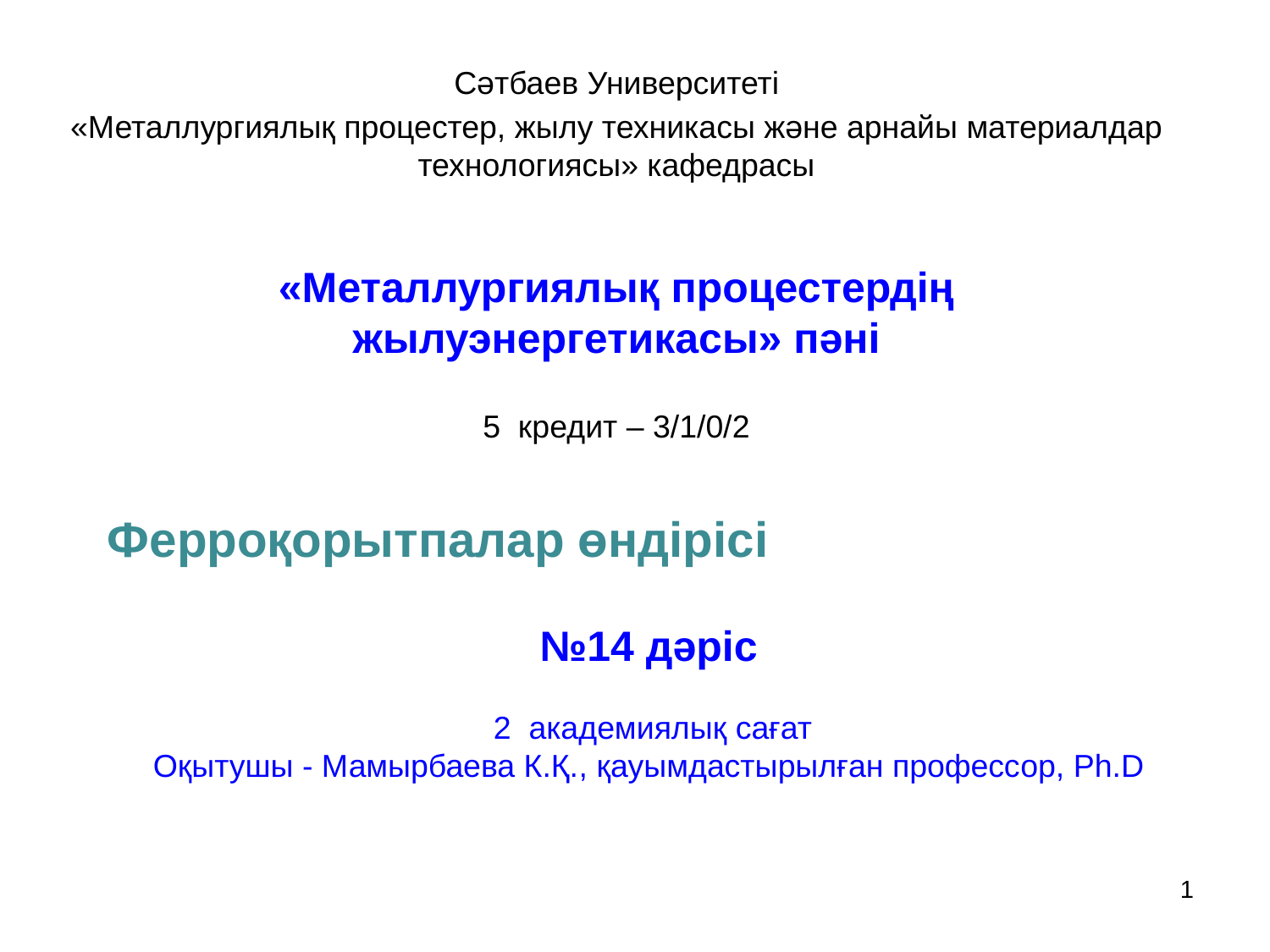

Сәтбаев Университеті
«Металлургиялық процестер, жылу техникасы және арнайы материалдар технологиясы» кафедрасы

«Металлургиялық процестердің жылуэнергетикасы» пәні

5  кредит – 3/1/0/2
Ферроқорытпалар өндірісі
№14 дәріс

 2  академиялық сағат
Оқытушы - Мамырбаева К.Қ., қауымдастырылған профессор, Ph.D
1